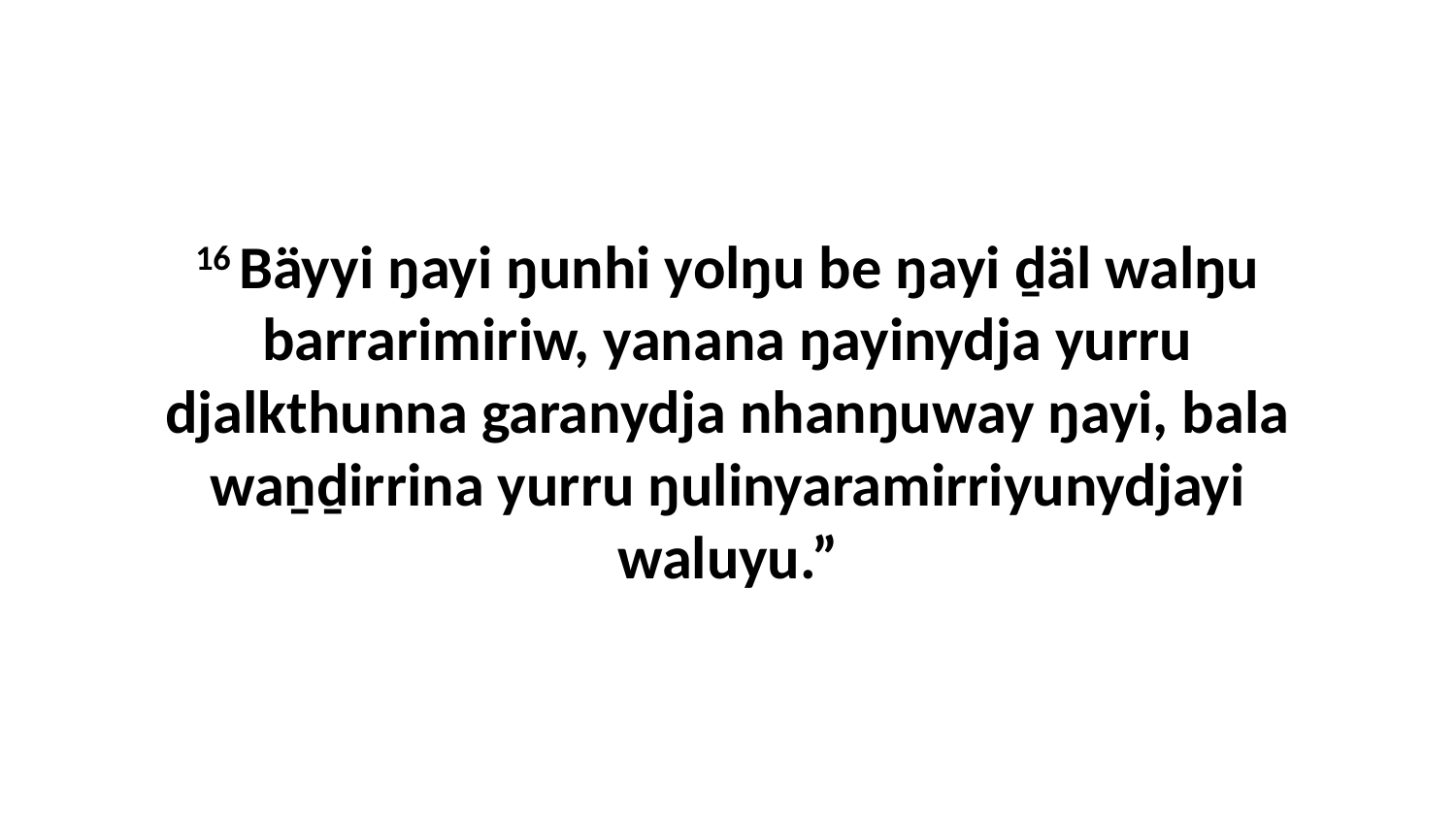

16 Bäyyi ŋayi ŋunhi yolŋu be ŋayi ḏäl walŋu barrarimiriw, yanana ŋayinydja yurru djalkthunna garanydja nhanŋuway ŋayi, bala waṉḏirrina yurru ŋulinyaramirriyunydjayi waluyu.”